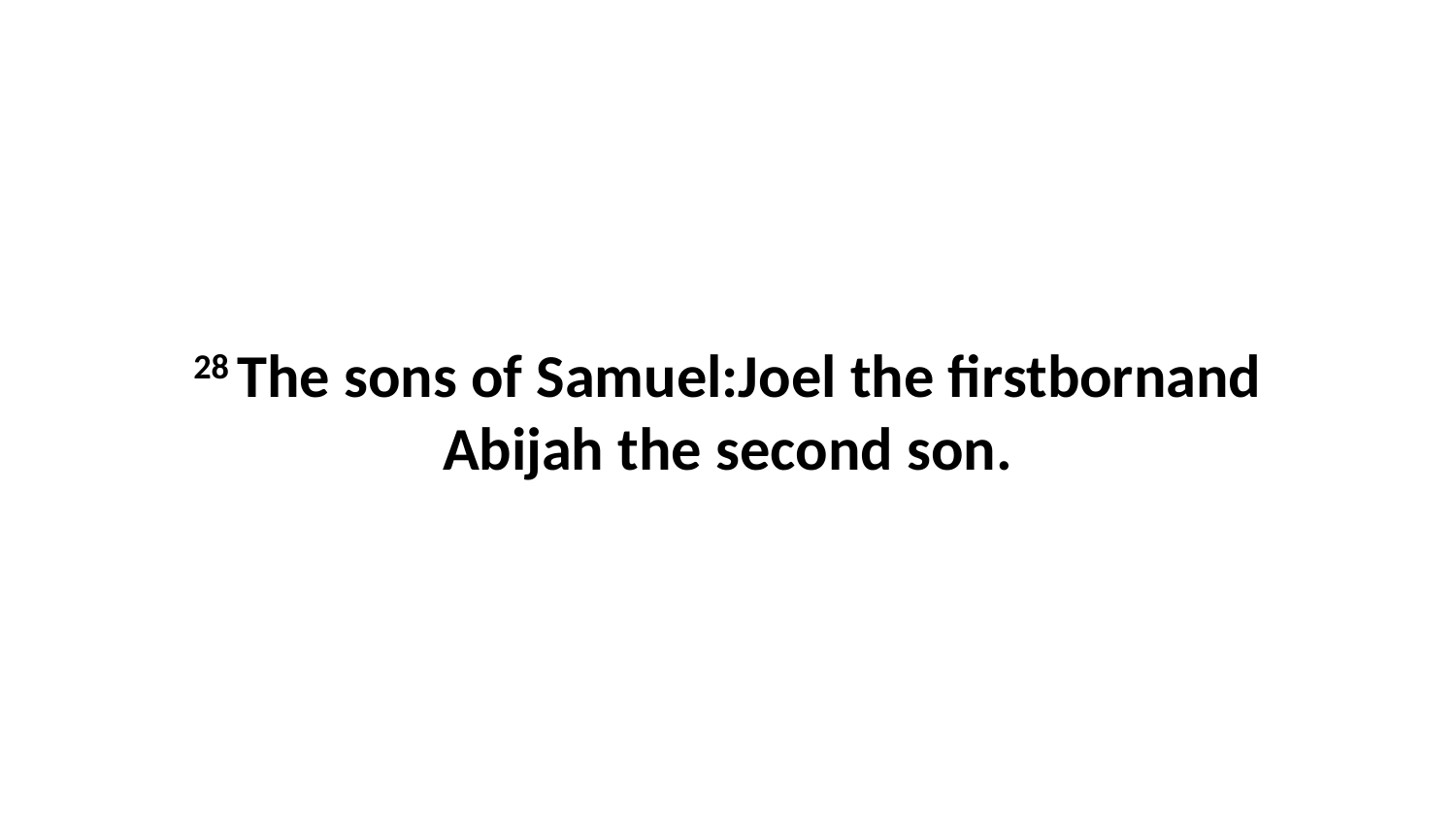

28 The sons of Samuel:Joel the firstbornand Abijah the second son.